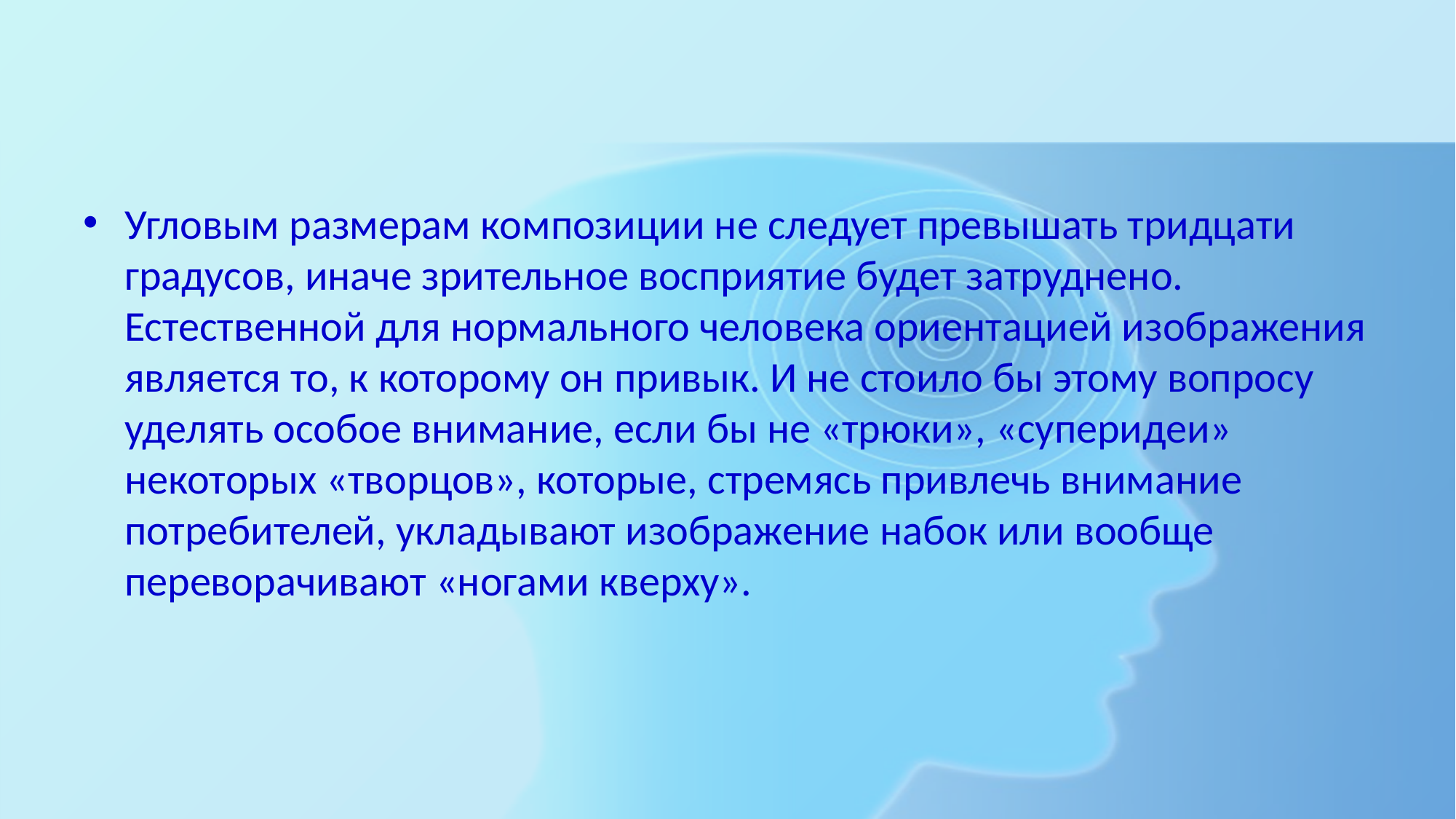

#
Угловым размерам композиции не следует превышать тридцати градусов, иначе зрительное восприятие будет затруднено. Естественной для нормального человека ориентацией изображения является то, к которому он привык. И не стоило бы этому вопросу уделять особое внимание, если бы не «трюки», «суперидеи» некоторых «творцов», которые, стремясь привлечь внимание потребителей, укладывают изображение набок или вообще переворачивают «ногами кверху».